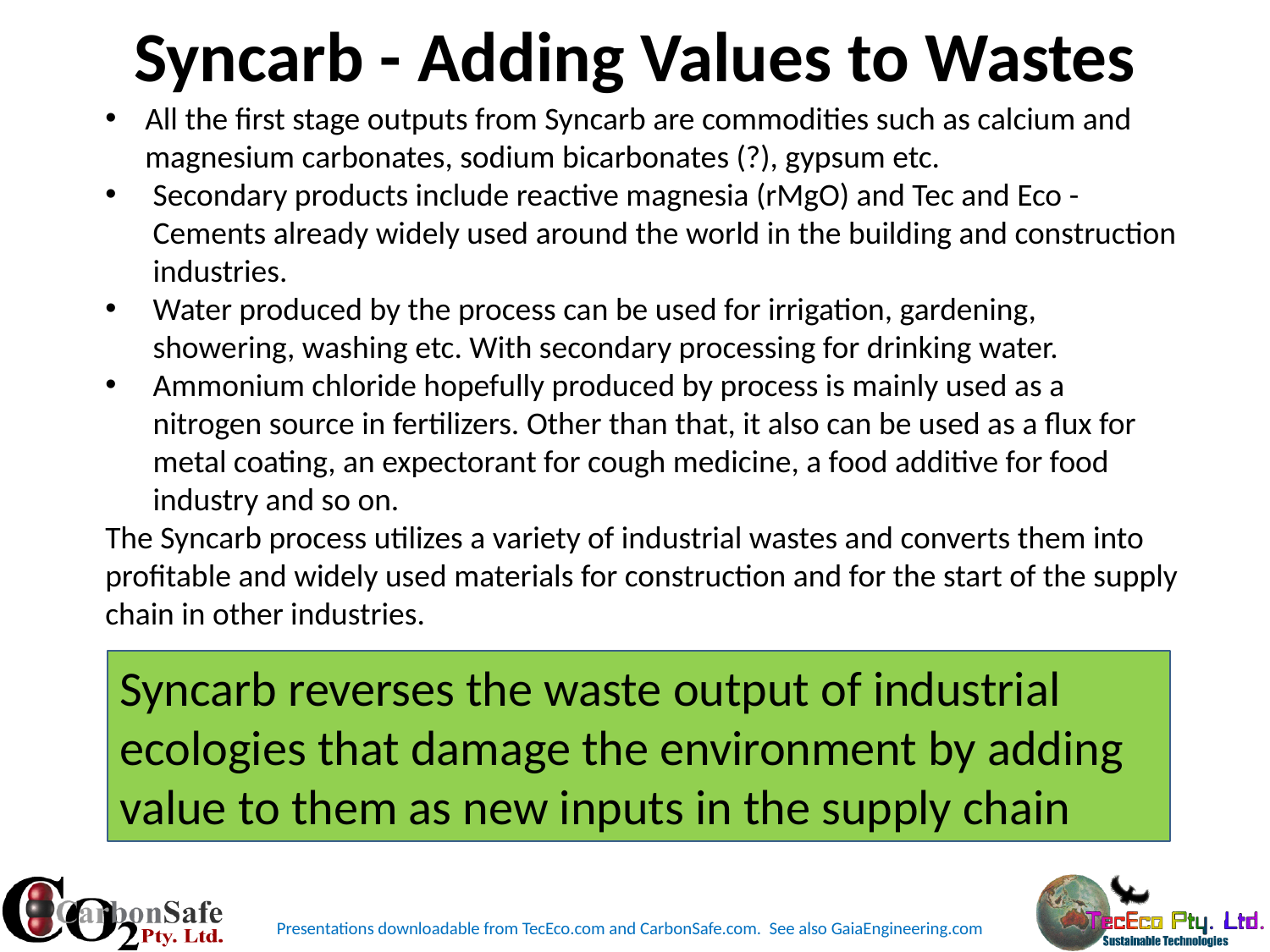

# Syncarb - Adding Values to Wastes
All the first stage outputs from Syncarb are commodities such as calcium and magnesium carbonates, sodium bicarbonates (?), gypsum etc.
Secondary products include reactive magnesia (rMgO) and Tec and Eco - Cements already widely used around the world in the building and construction industries.
Water produced by the process can be used for irrigation, gardening, showering, washing etc. With secondary processing for drinking water.
Ammonium chloride hopefully produced by process is mainly used as a nitrogen source in fertilizers. Other than that, it also can be used as a flux for metal coating, an expectorant for cough medicine, a food additive for food industry and so on.
The Syncarb process utilizes a variety of industrial wastes and converts them into profitable and widely used materials for construction and for the start of the supply chain in other industries.
Syncarb reverses the waste output of industrial ecologies that damage the environment by adding value to them as new inputs in the supply chain
Presentations downloadable from TecEco.com and CarbonSafe.com.  See also GaiaEngineering.com